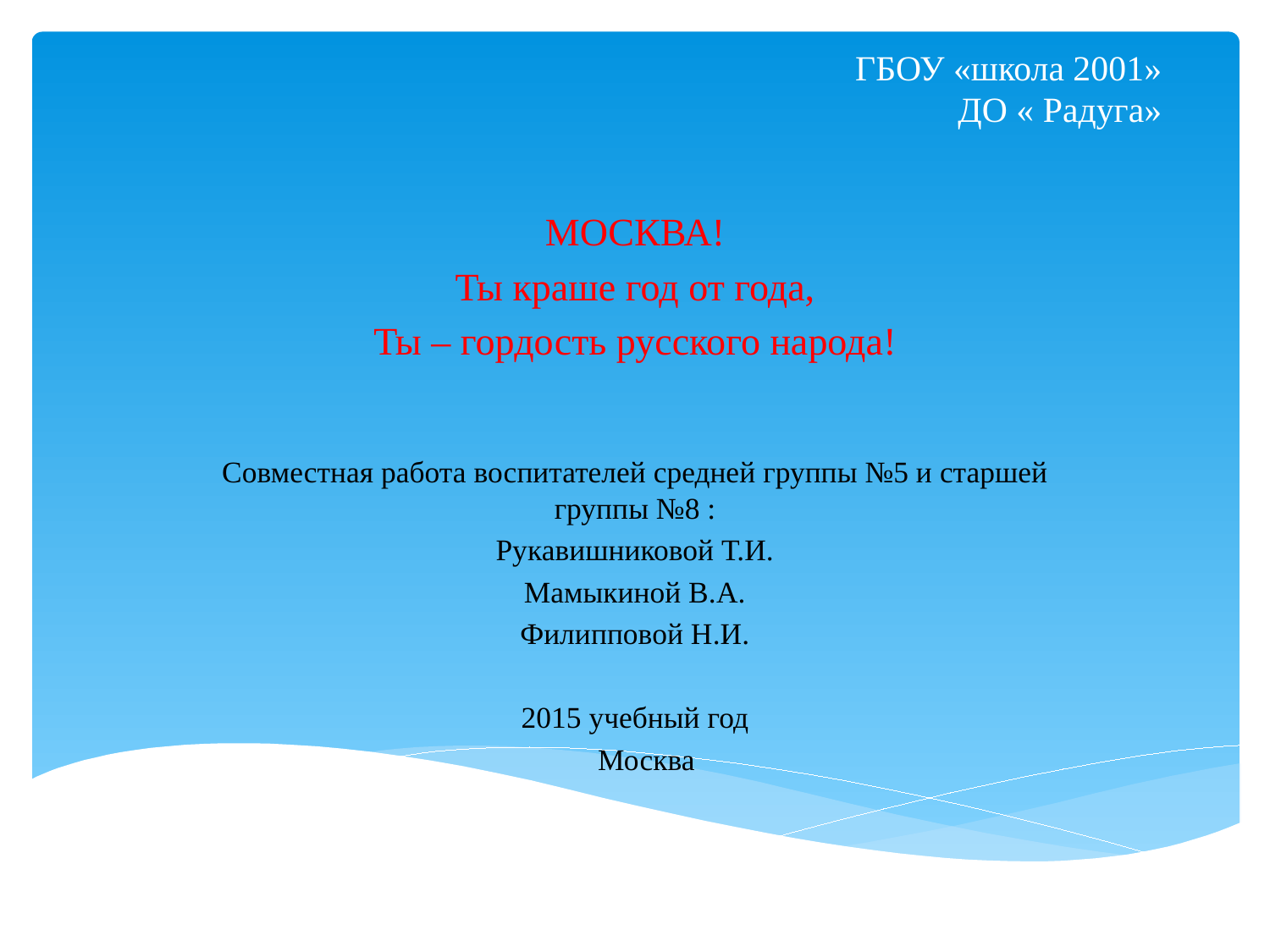

# ГБОУ «школа 2001» ДО « Радуга»

МОСКВА!
Ты краше год от года,
Ты – гордость русского народа!

Совместная работа воспитателей средней группы №5 и старшей группы №8 :
Рукавишниковой Т.И.
Мамыкиной В.А.
Филипповой Н.И.

2015 учебный год
   Москва